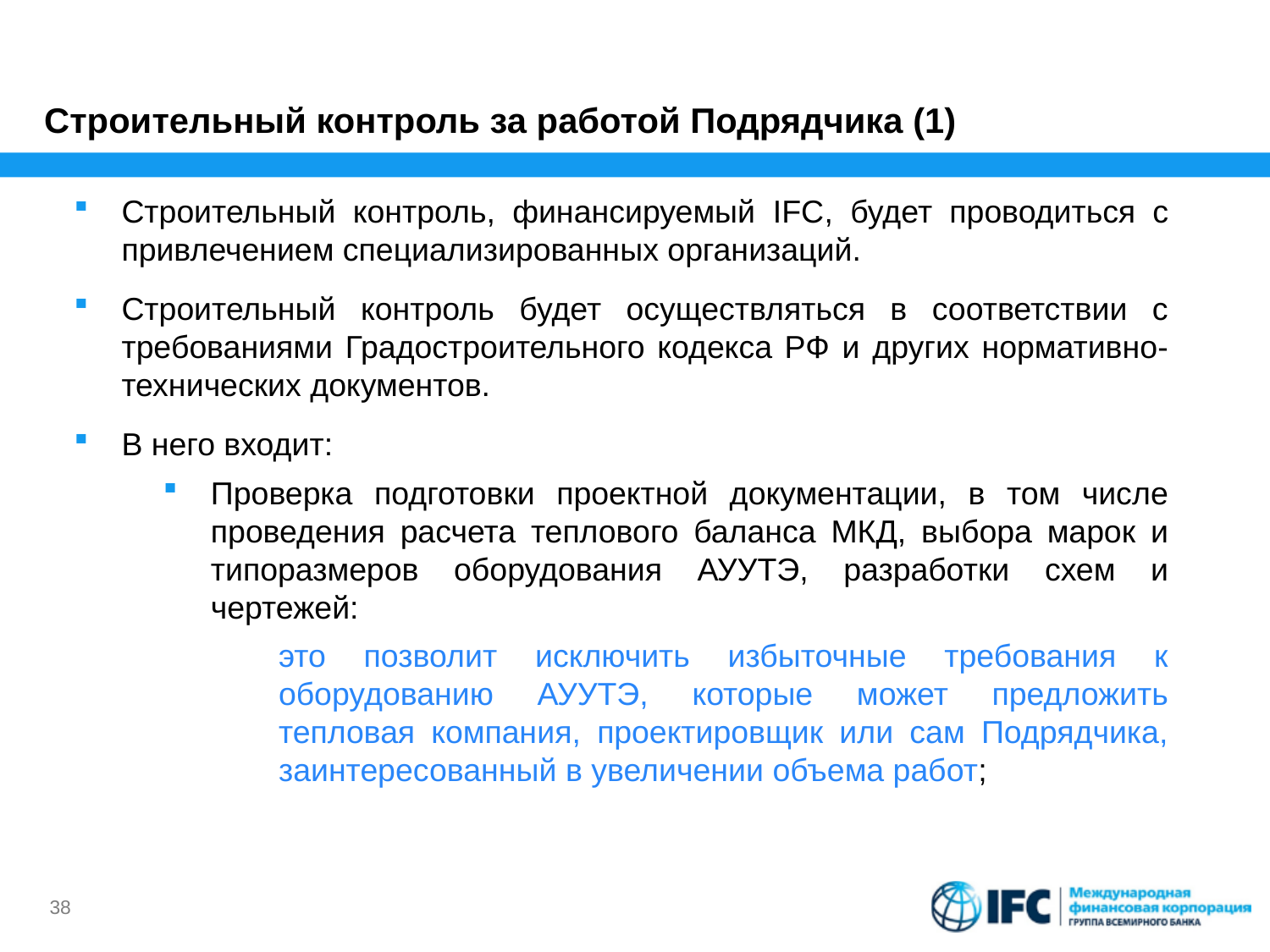

# Строительный контроль за работой Подрядчика (1)
Строительный контроль, финансируемый IFC, будет проводиться с привлечением специализированных организаций.
Строительный контроль будет осуществляться в соответствии с требованиями Градостроительного кодекса РФ и других нормативно-технических документов.
В него входит:
Проверка подготовки проектной документации, в том числе проведения расчета теплового баланса МКД, выбора марок и типоразмеров оборудования АУУТЭ, разработки схем и чертежей:
это позволит исключить избыточные требования к оборудованию АУУТЭ, которые может предложить тепловая компания, проектировщик или сам Подрядчика, заинтересованный в увеличении объема работ;
38